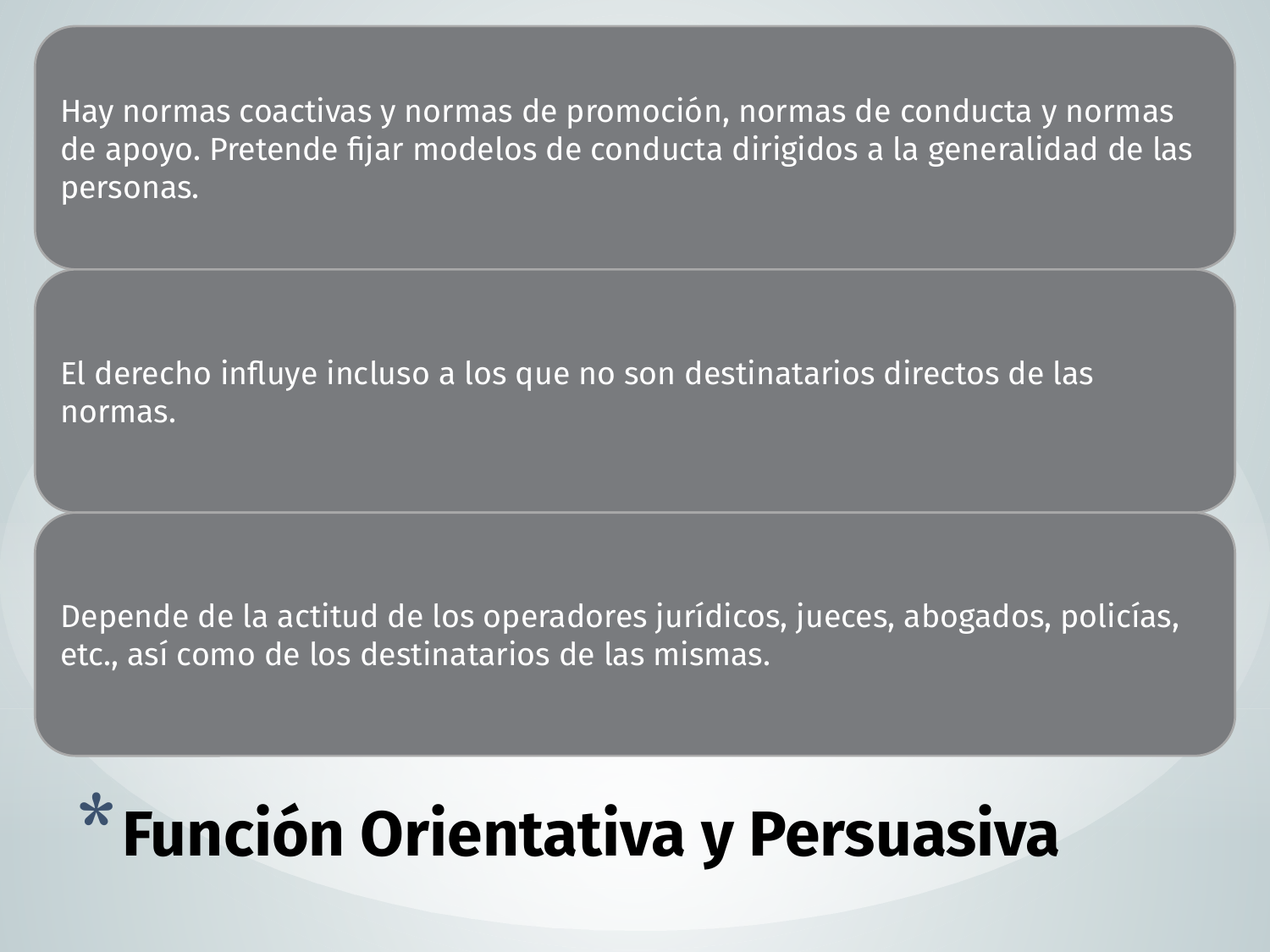

Hay normas coactivas y normas de promoción, normas de conducta y normas de apoyo. Pretende fijar modelos de conducta dirigidos a la generalidad de las personas.
El derecho influye incluso a los que no son destinatarios directos de las normas.
Depende de la actitud de los operadores jurídicos, jueces, abogados, policías, etc., así como de los destinatarios de las mismas.
# Función Orientativa y Persuasiva